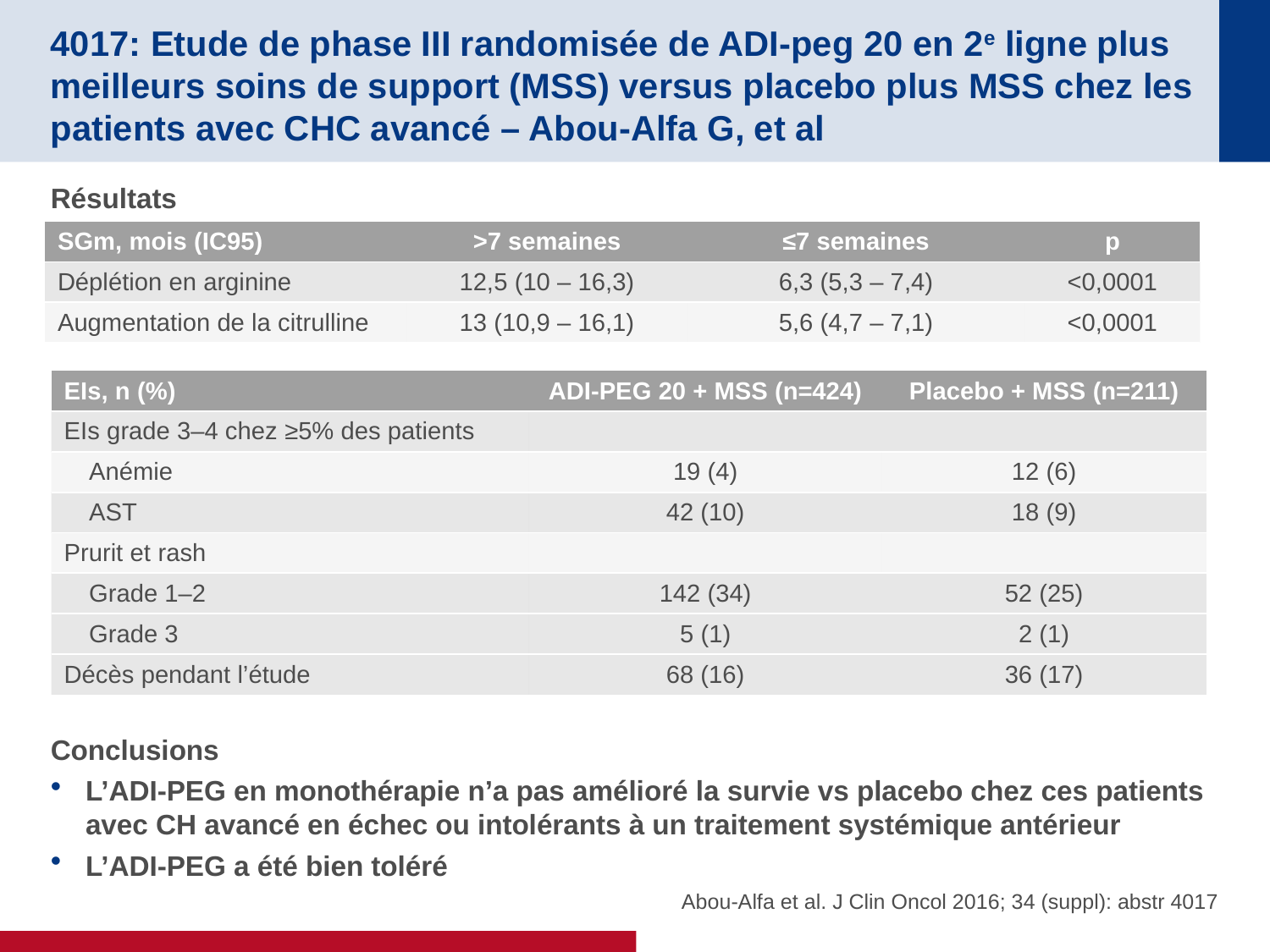

# 4017: Etude de phase III randomisée de ADI-peg 20 en 2e ligne plus meilleurs soins de support (MSS) versus placebo plus MSS chez les patients avec CHC avancé – Abou-Alfa G, et al
Résultats

Conclusions
L’ADI-PEG en monothérapie n’a pas amélioré la survie vs placebo chez ces patients avec CH avancé en échec ou intolérants à un traitement systémique antérieur
L’ADI-PEG a été bien toléré
| SGm, mois (IC95) | >7 semaines | ≤7 semaines | p |
| --- | --- | --- | --- |
| Déplétion en arginine | 12,5 (10 – 16,3) | 6,3 (5,3 – 7,4) | <0,0001 |
| Augmentation de la citrulline | 13 (10,9 – 16,1) | 5,6 (4,7 – 7,1) | <0,0001 |
| EIs, n (%) | ADI-PEG 20 + MSS (n=424) | Placebo + MSS (n=211) |
| --- | --- | --- |
| EIs grade 3–4 chez ≥5% des patients |  |  |
| Anémie | 19 (4) | 12 (6) |
| AST | 42 (10) | 18 (9) |
| Prurit et rash |  |  |
| Grade 1–2 | 142 (34) | 52 (25) |
| Grade 3 | 5 (1) | 2 (1) |
| Décès pendant l’étude | 68 (16) | 36 (17) |
Abou-Alfa et al. J Clin Oncol 2016; 34 (suppl): abstr 4017